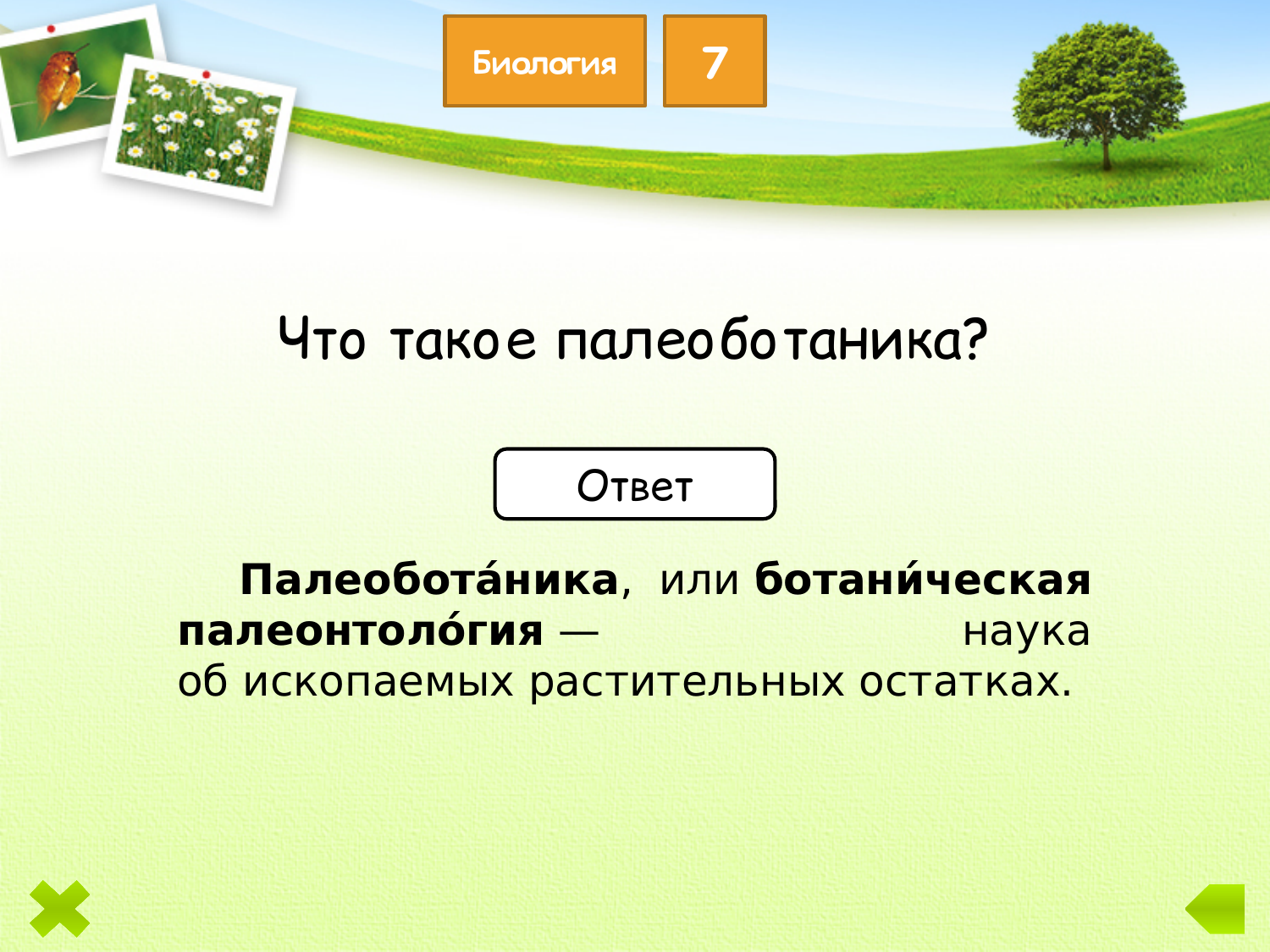

Биология
7
Что такое палеоботаника?
Ответ
Палеобота́ника, или ботани́ческая палеонтоло́гия — наука об ископаемых растительных остатках.